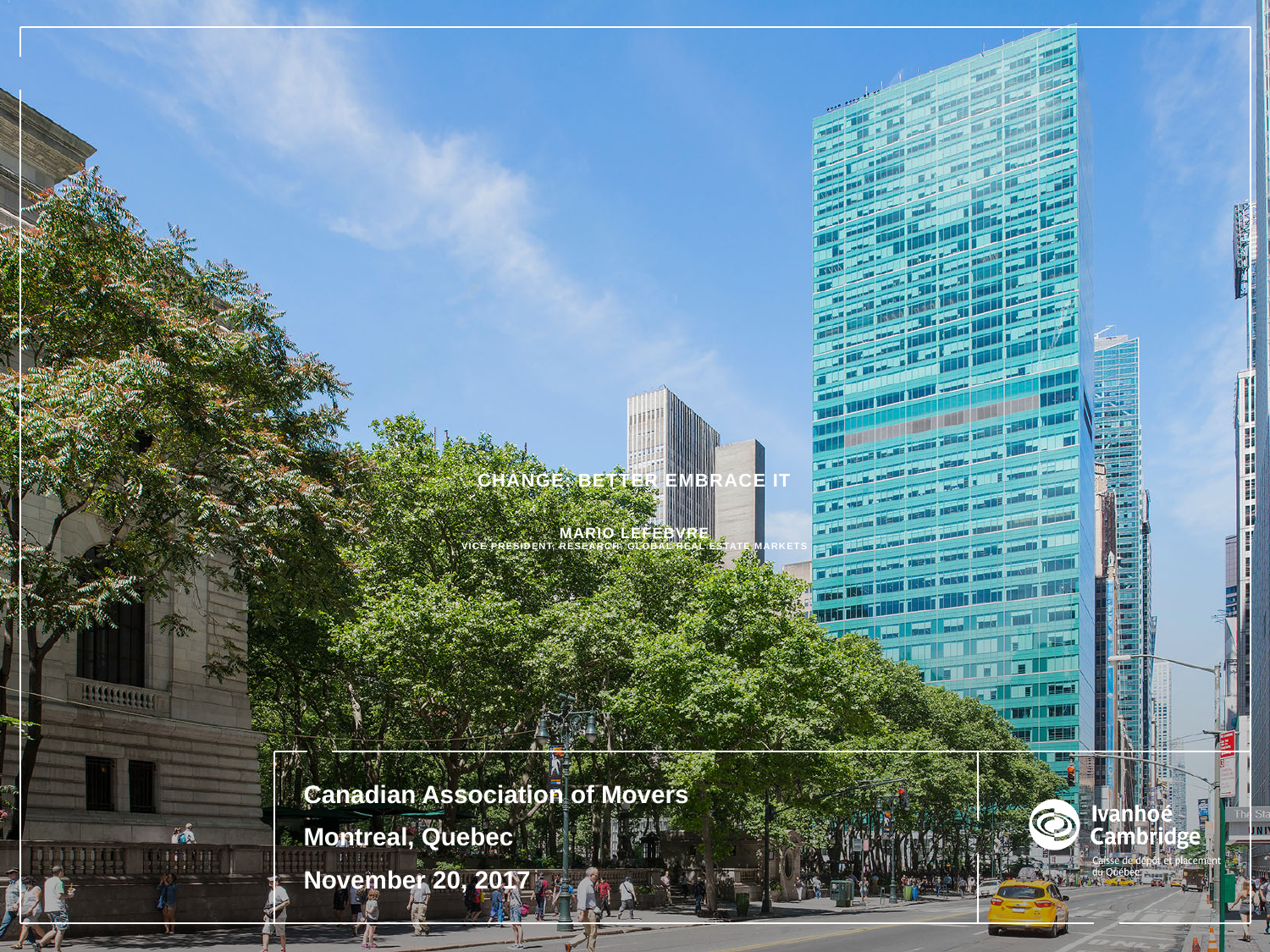

# Change: better embrace it Mario Lefebvre vice president, research, global real estate markets
Canadian Association of Movers
Montreal, Quebec
November 20, 2017